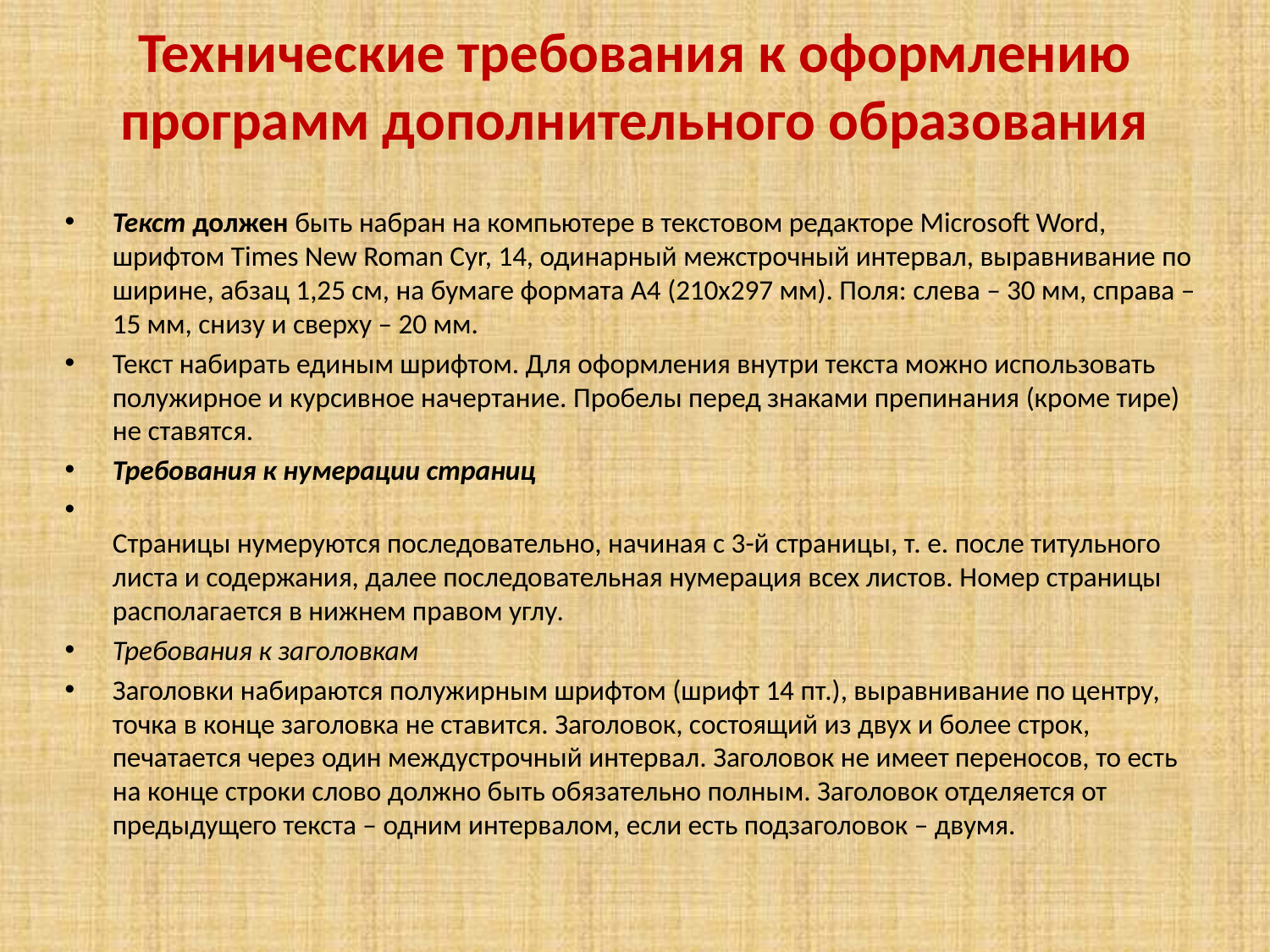

# Технические требования к оформлению программ дополнительного образования
Текст должен быть набран на компьютере в текстовом редакторе Microsoft Word, шрифтом Times New Roman Cyr, 14, одинарный межстрочный интервал, выравнивание по ширине, абзац 1,25 см, на бумаге формата А4 (210x297 мм). Поля: слева – 30 мм, справа – 15 мм, снизу и сверху – 20 мм.
Текст набирать единым шрифтом. Для оформления внутри текста можно использовать полужирное и курсивное начертание. Пробелы перед знаками препинания (кроме тире) не ставятся.
Требования к нумерации страниц
Страницы нумеруются последовательно, начиная с 3-й страницы, т. е. после титульного листа и содержания, далее последовательная нумерация всех листов. Номер страницы располагается в нижнем правом углу.
Требования к заголовкам
Заголовки набираются полужирным шрифтом (шрифт 14 пт.), выравнивание по центру, точка в конце заголовка не ставится. Заголовок, состоящий из двух и более строк, печатается через один междустрочный интервал. Заголовок не имеет переносов, то есть на конце строки слово должно быть обязательно полным. Заголовок отделяется от предыдущего текста – одним интервалом, если есть подзаголовок – двумя.